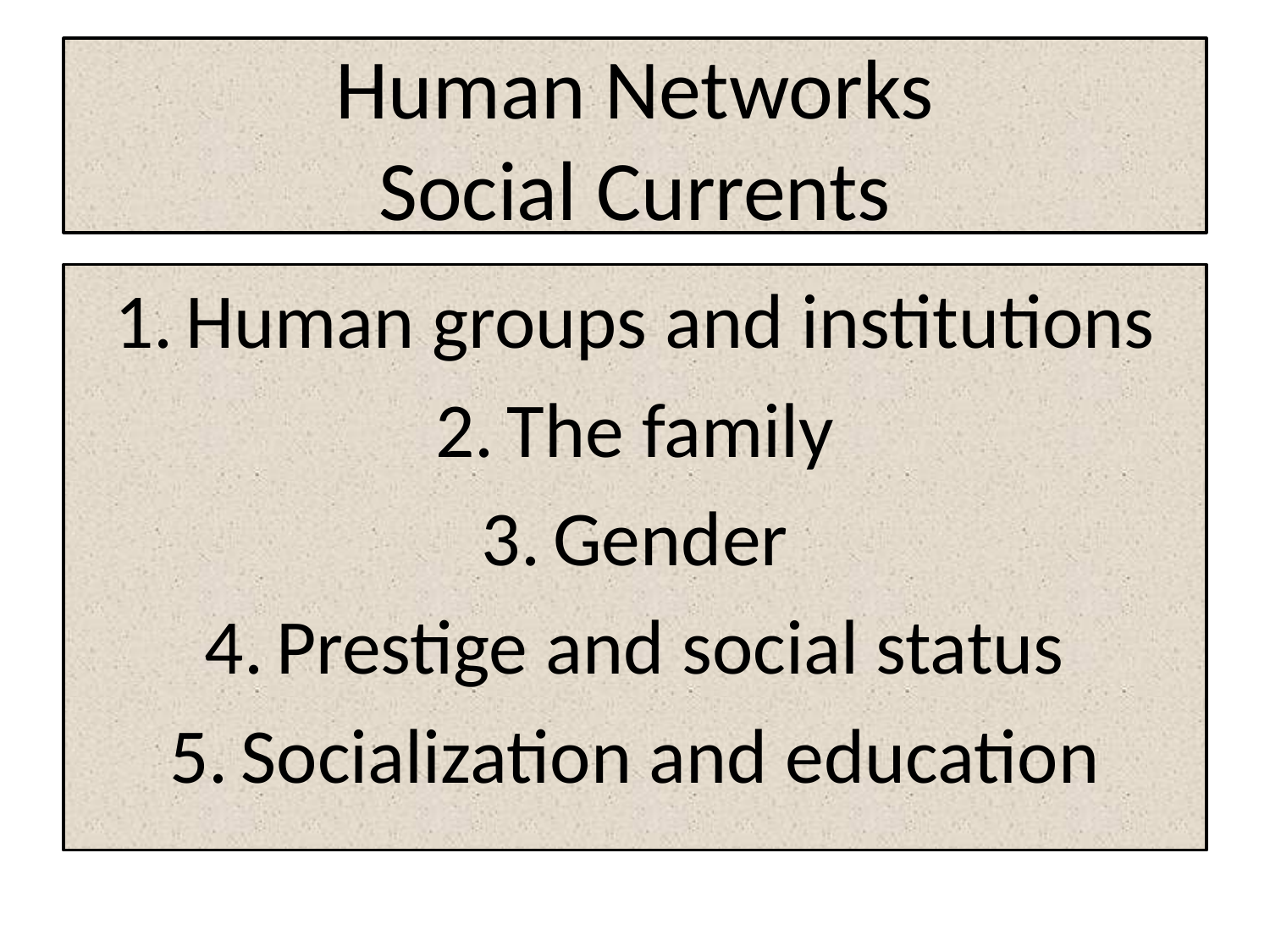

# Human Networks Social Currents
Human groups and institutions
The family
Gender
Prestige and social status
Socialization and education